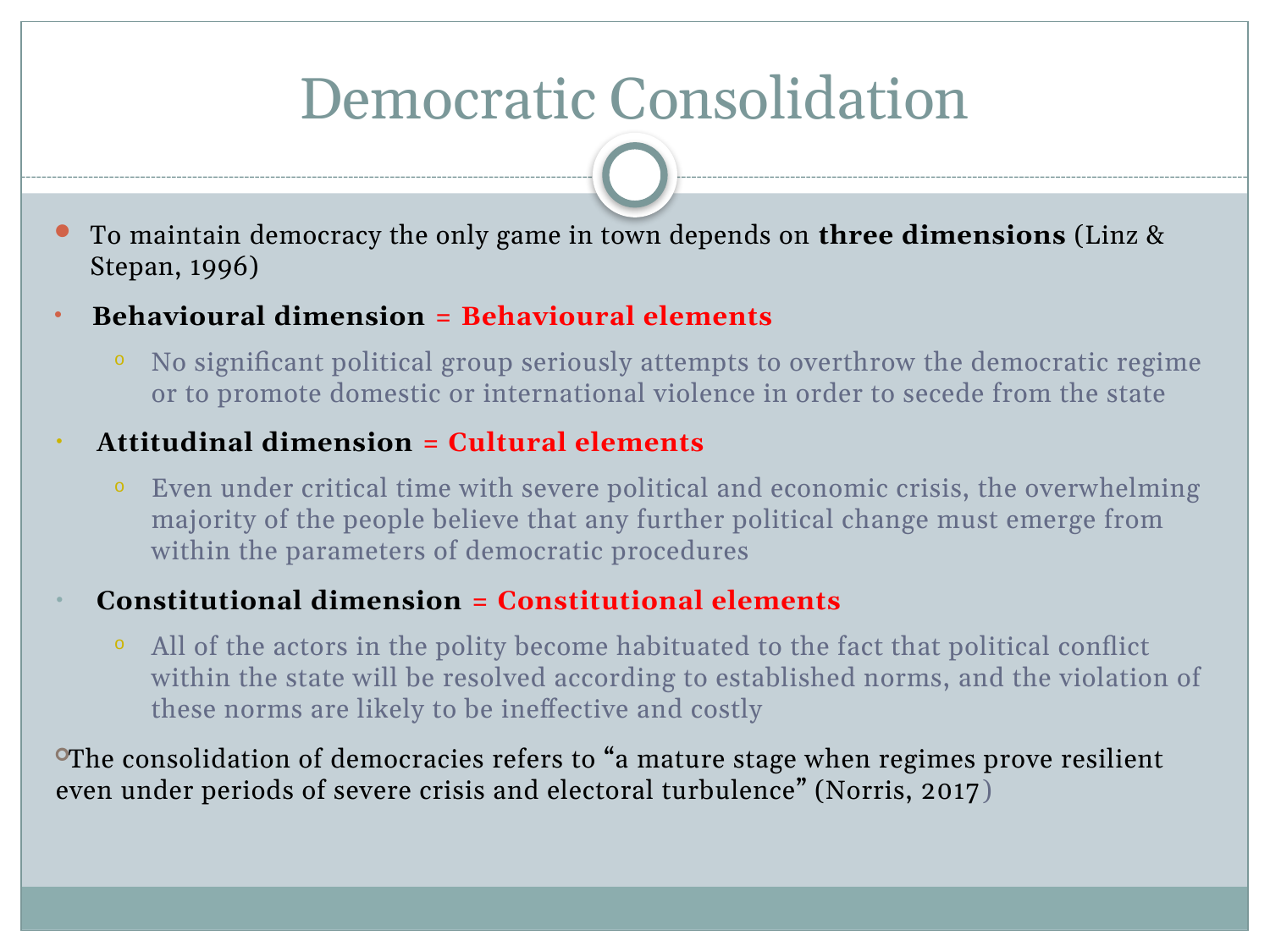

# Democratic Consolidation
To maintain democracy the only game in town depends on three dimensions (Linz & Stepan, 1996)
Behavioural dimension = Behavioural elements
No significant political group seriously attempts to overthrow the democratic regime or to promote domestic or international violence in order to secede from the state
Attitudinal dimension = Cultural elements
Even under critical time with severe political and economic crisis, the overwhelming majority of the people believe that any further political change must emerge from within the parameters of democratic procedures
Constitutional dimension = Constitutional elements
All of the actors in the polity become habituated to the fact that political conflict within the state will be resolved according to established norms, and the violation of these norms are likely to be ineffective and costly
The consolidation of democracies refers to “a mature stage when regimes prove resilient even under periods of severe crisis and electoral turbulence” (Norris, 2017)